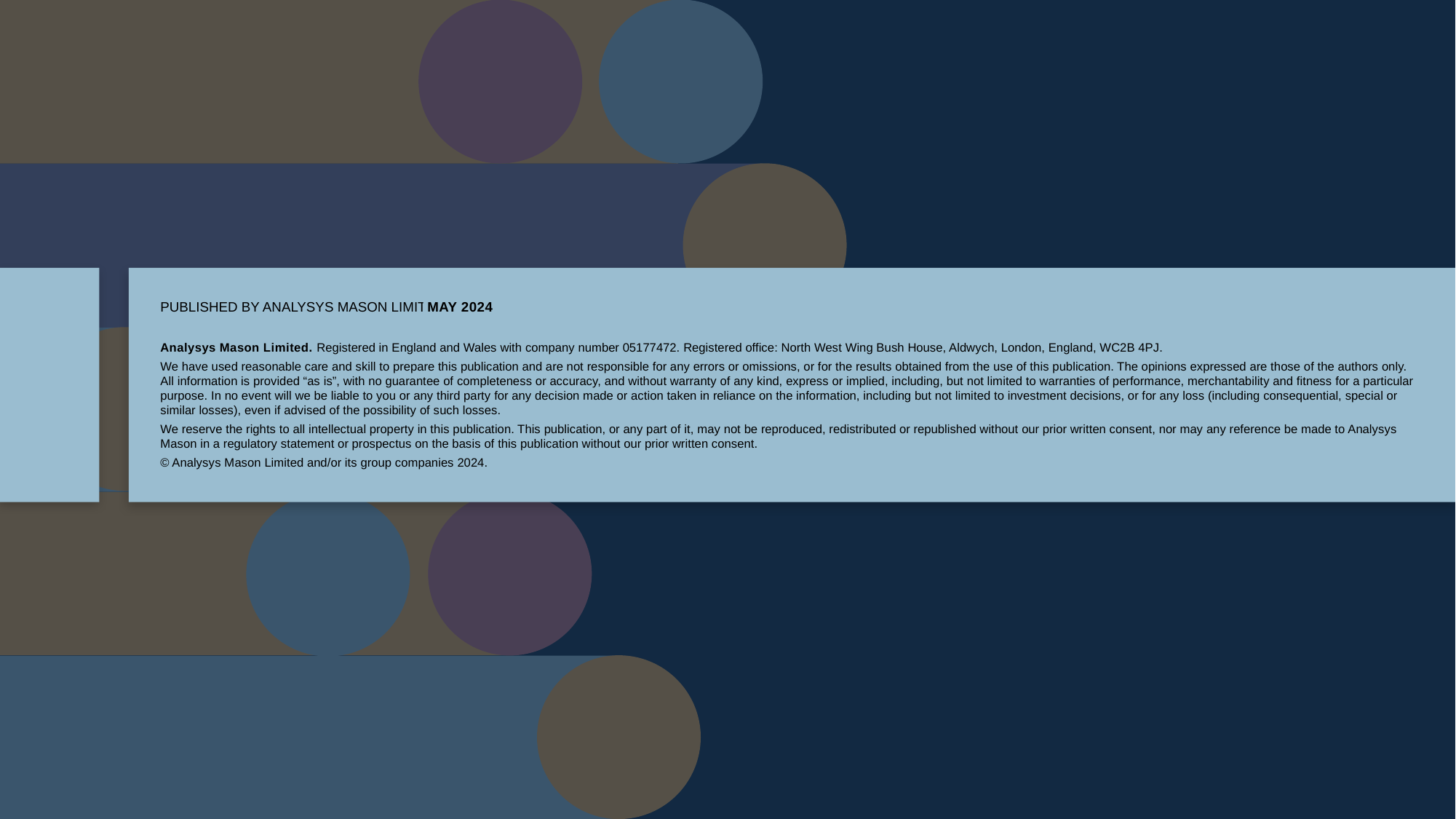

PUBLISHED BY ANALYSYS MASON LIMITED IN

Analysys Mason Limited. Registered in England and Wales with company number 05177472. Registered office: North West Wing Bush House, Aldwych, London, England, WC2B 4PJ.
We have used reasonable care and skill to prepare this publication and are not responsible for any errors or omissions, or for the results obtained from the use of this publication. The opinions expressed are those of the authors only. All information is provided “as is”, with no guarantee of completeness or accuracy, and without warranty of any kind, express or implied, including, but not limited to warranties of performance, merchantability and fitness for a particular purpose. In no event will we be liable to you or any third party for any decision made or action taken in reliance on the information, including but not limited to investment decisions, or for any loss (including consequential, special or similar losses), even if advised of the possibility of such losses.
We reserve the rights to all intellectual property in this publication. This publication, or any part of it, may not be reproduced, redistributed or republished without our prior written consent, nor may any reference be made to Analysys Mason in a regulatory statement or prospectus on the basis of this publication without our prior written consent.
© Analysys Mason Limited and/or its group companies 2024.
MAY 2024